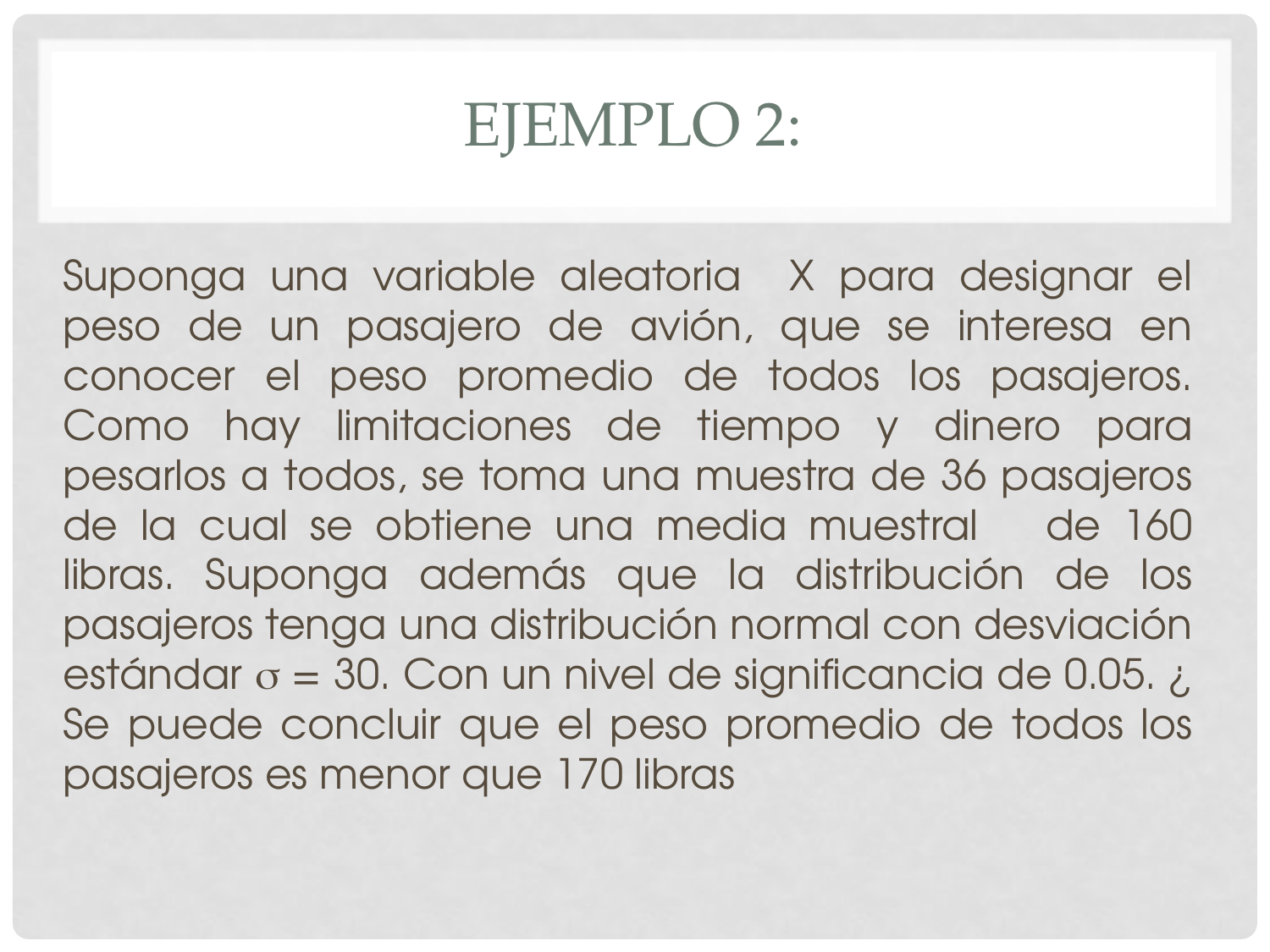

# Ejemplo 2:
Suponga una variable aleatoria  X para designar el peso de un pasajero de avión, que se interesa en conocer el peso promedio de todos los pasajeros. Como hay limitaciones de tiempo y dinero para pesarlos a todos, se toma una muestra de 36 pasajeros de la cual se obtiene una media muestral   de 160 libras. Suponga además que la distribución de los pasajeros tenga una distribución normal con desviación estándar σ = 30. Con un nivel de significancia de 0.05. ¿ Se puede concluir que el peso promedio de todos los pasajeros es menor que 170 libras